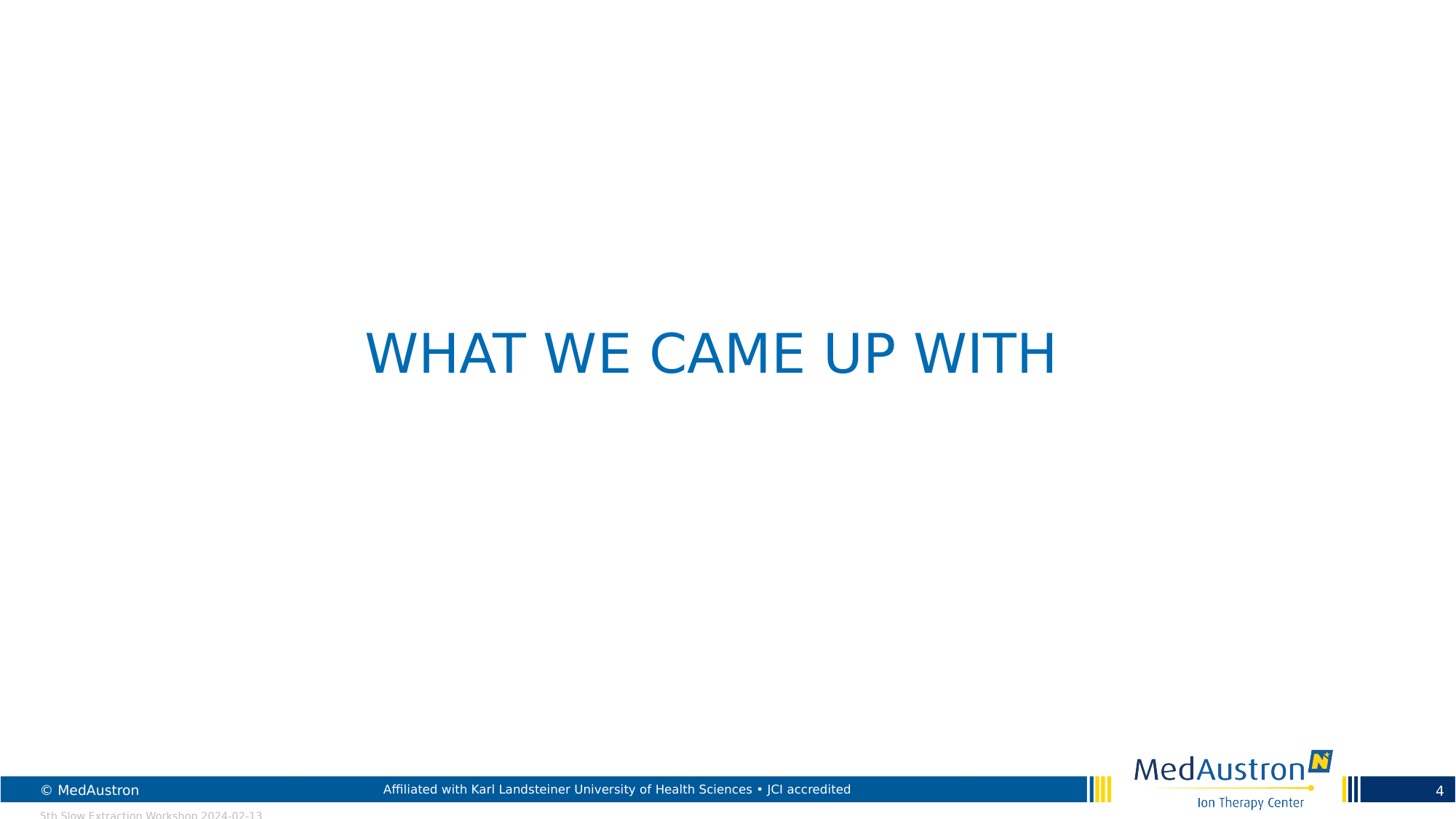

# What we came up with
4
5th Slow Extraction Workshop 2024-02-13